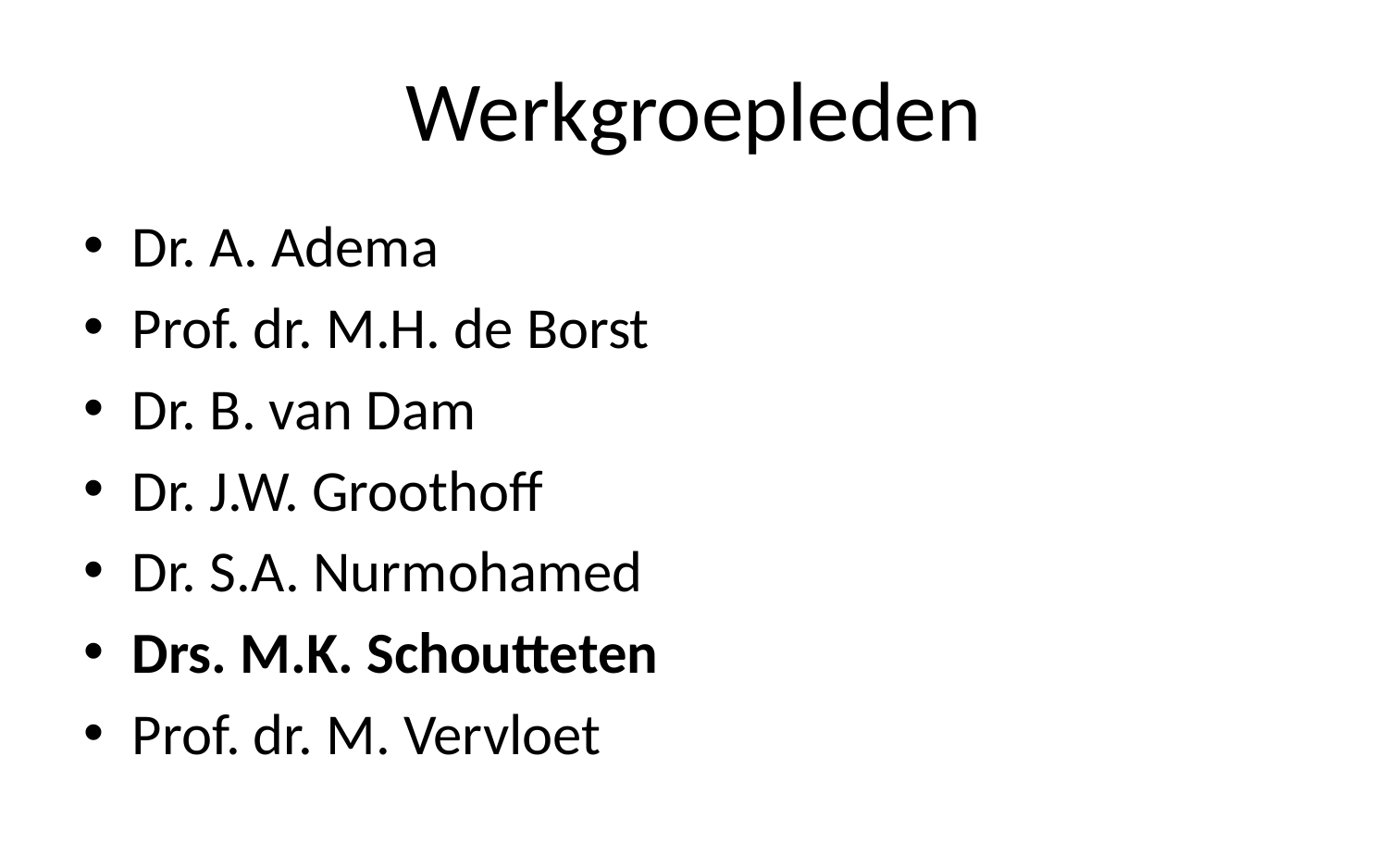

# Werkgroepleden
Dr. A. Adema
Prof. dr. M.H. de Borst
Dr. B. van Dam
Dr. J.W. Groothoff
Dr. S.A. Nurmohamed
Drs. M.K. Schoutteten
Prof. dr. M. Vervloet